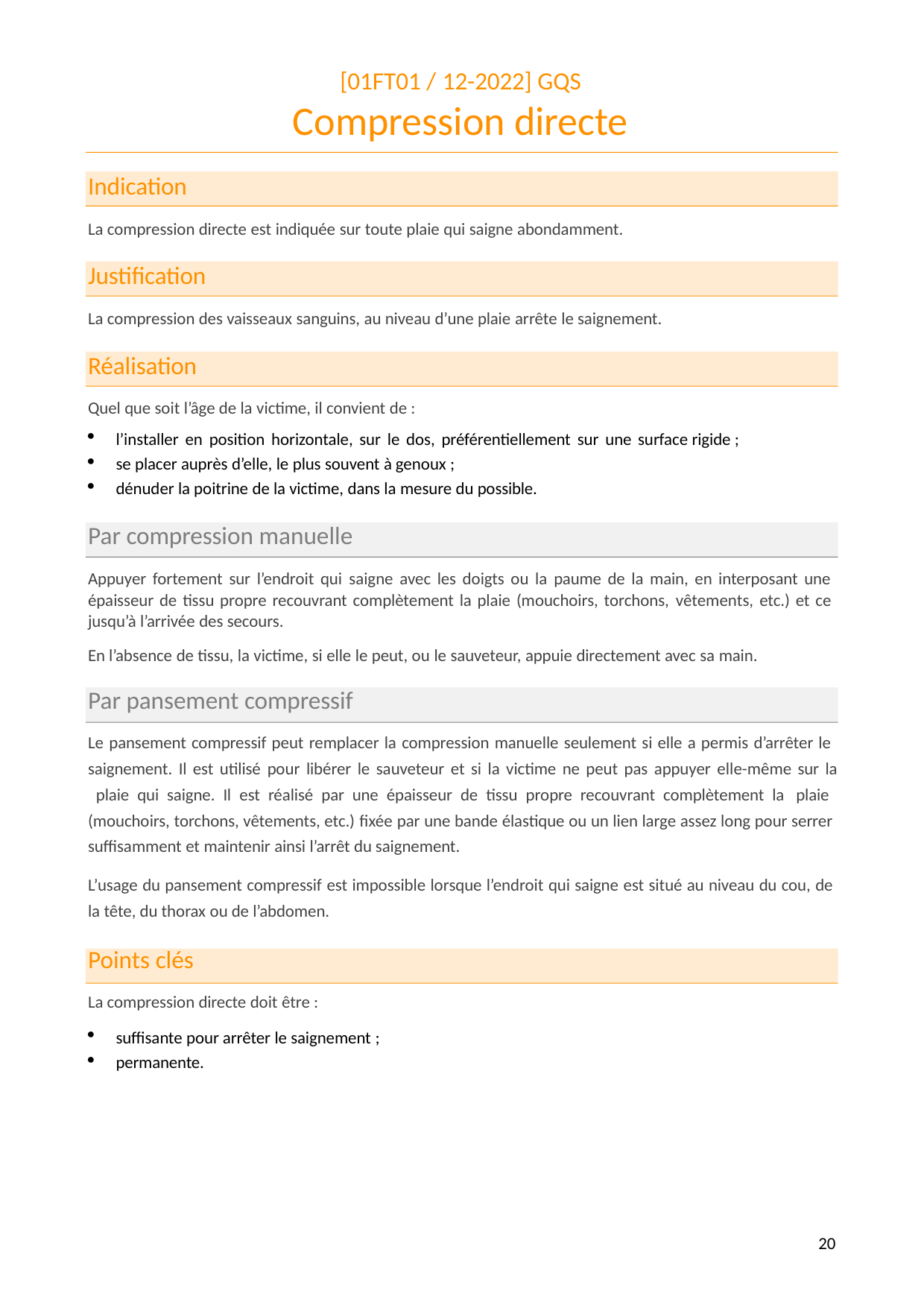

[01FT01 / 12-2022] GQS
# Compression directe

Indication
La compression directe est indiquée sur toute plaie qui saigne abondamment.

Justification
La compression des vaisseaux sanguins, au niveau d’une plaie arrête le saignement.

Réalisation
Quel que soit l’âge de la victime, il convient de :
l’installer en position horizontale, sur le dos, préférentiellement sur une surface rigide ;
se placer auprès d’elle, le plus souvent à genoux ;
dénuder la poitrine de la victime, dans la mesure du possible.

Par compression manuelle
Appuyer fortement sur l’endroit qui saigne avec les doigts ou la paume de la main, en interposant une  épaisseur de tissu propre recouvrant complètement la plaie (mouchoirs, torchons, vêtements, etc.) et ce  jusqu’à l’arrivée des secours.
En l’absence de tissu, la victime, si elle le peut, ou le sauveteur, appuie directement avec sa main.

Par pansement compressif
Le pansement compressif peut remplacer la compression manuelle seulement si elle a permis d’arrêter le  saignement. Il est utilisé pour libérer le sauveteur et si la victime ne peut pas appuyer elle-même sur la  plaie qui saigne. Il est réalisé par une épaisseur de tissu propre recouvrant complètement la plaie  (mouchoirs, torchons, vêtements, etc.) fixée par une bande élastique ou un lien large assez long pour serrer  suffisamment et maintenir ainsi l’arrêt du saignement.
L’usage du pansement compressif est impossible lorsque l’endroit qui saigne est situé au niveau du cou, de  la tête, du thorax ou de l’abdomen.

Points clés
La compression directe doit être :

suffisante pour arrêter le saignement ;
permanente.

20